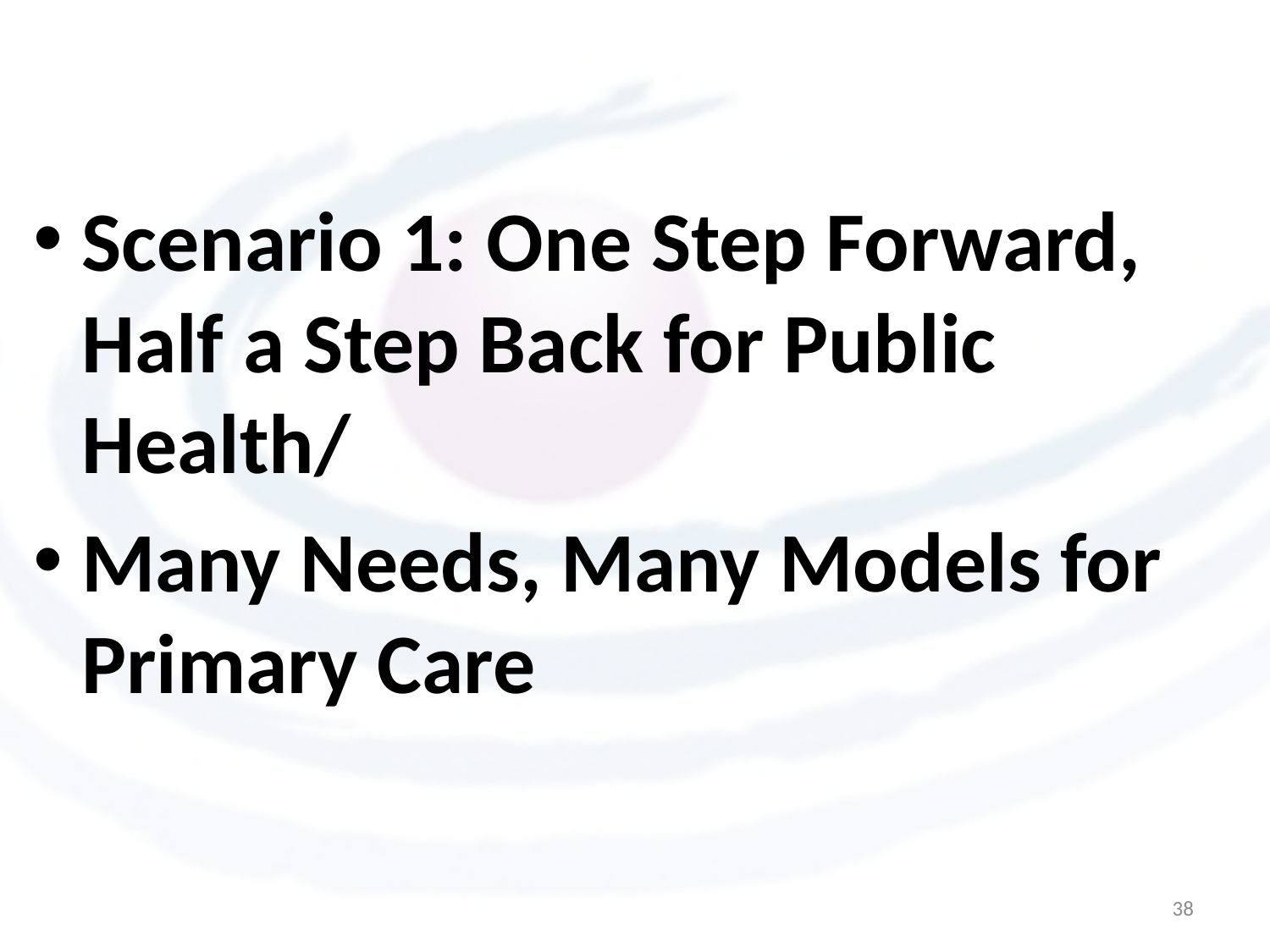

#
Scenario 1: One Step Forward, Half a Step Back for Public Health/
Many Needs, Many Models for Primary Care
38